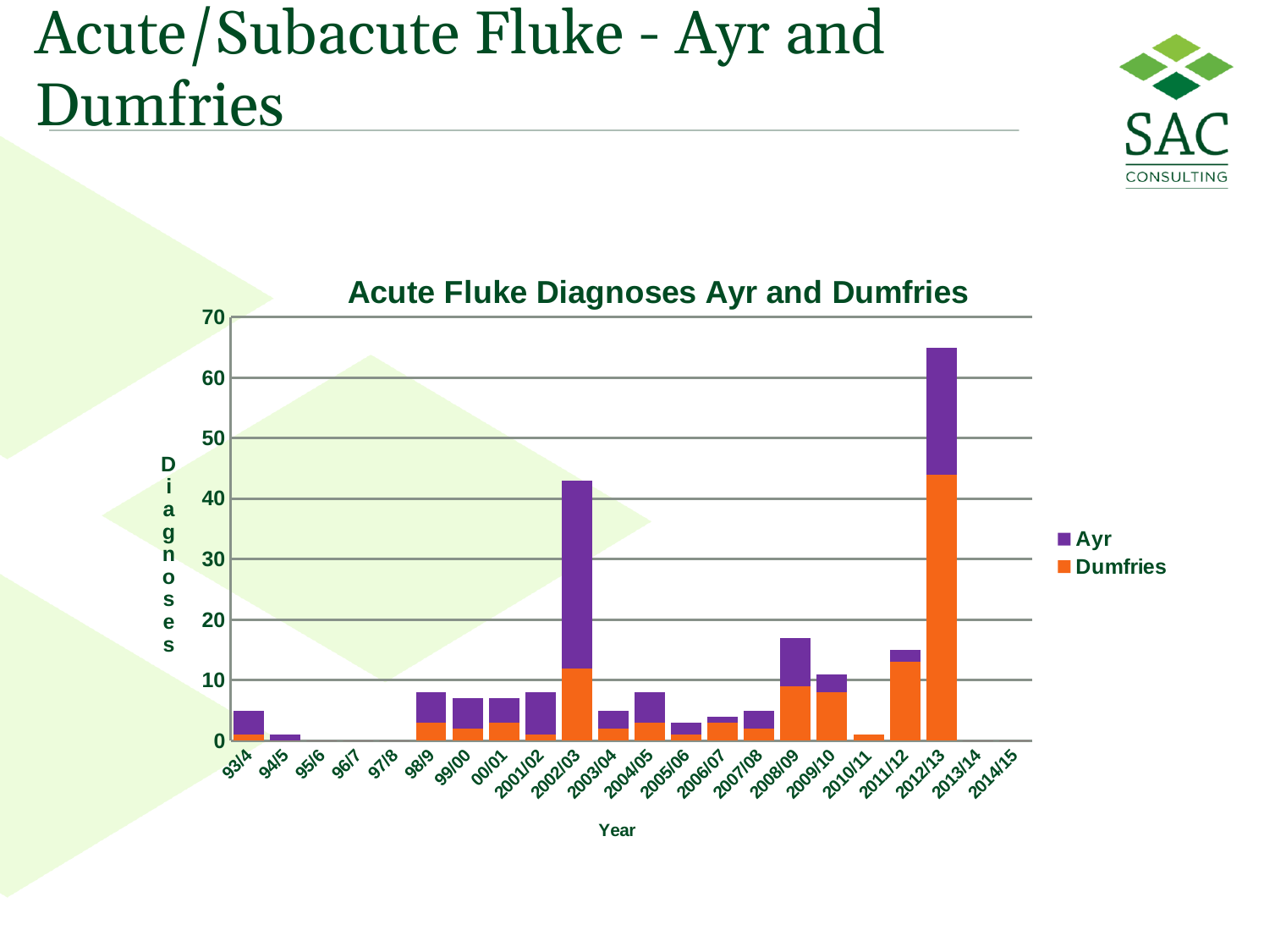

# Acute/Subacute Fluke - Ayr and Dumfries

### Chart: Acute Fluke Diagnoses Ayr and Dumfries

| Category | Dumfries | Ayr |
|---|---|---|
| 93/4 | 1.0 | 4.0 |
| 94/5 | 0.0 | 1.0 |
| 95/6 | 0.0 | 0.0 |
| 96/7 | 0.0 | 0.0 |
| 97/8 | 0.0 | 0.0 |
| 98/9 | 3.0 | 5.0 |
| 99/00 | 2.0 | 5.0 |
| 00/01 | 3.0 | 4.0 |
| 2001/02 | 1.0 | 7.0 |
| 2002/03 | 12.0 | 31.0 |
| 2003/04 | 2.0 | 3.0 |
| 2004/05 | 3.0 | 5.0 |
| 2005/06 | 1.0 | 2.0 |
| 2006/07 | 3.0 | 1.0 |
| 2007/08 | 2.0 | 3.0 |
| 2008/09 | 9.0 | 8.0 |
| 2009/10 | 8.0 | 3.0 |
| 2010/11 | 1.0 | 0.0 |
| 2011/12 | 13.0 | 2.0 |
| 2012/13 | 44.0 | 21.0 |
| 2013/14 | 0.0 | 0.0 |
| 2014/15 | 0.0 | 0.0 |